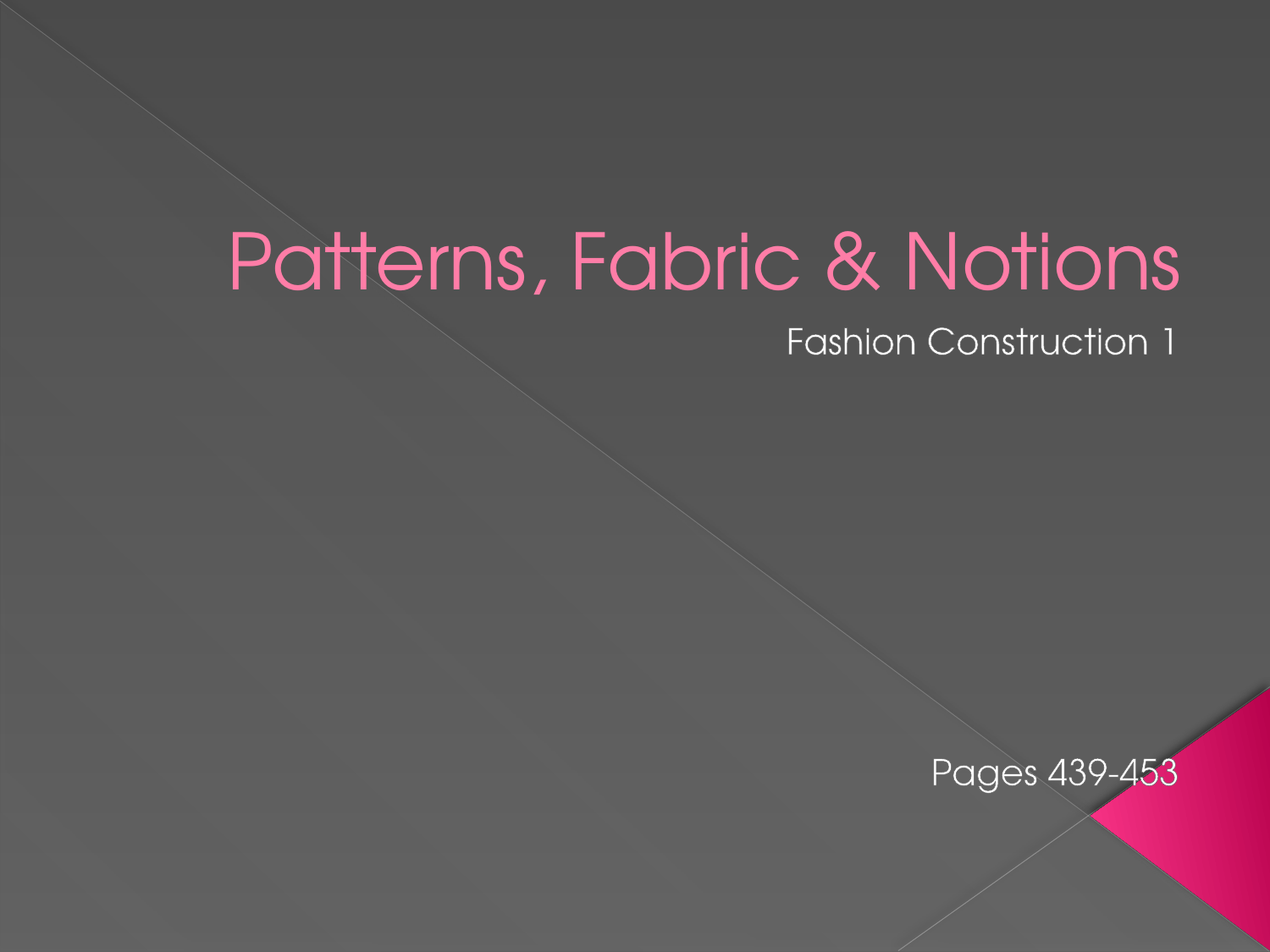

# Patterns, Fabric & Notions
Fashion Construction 1

Pages 439-453